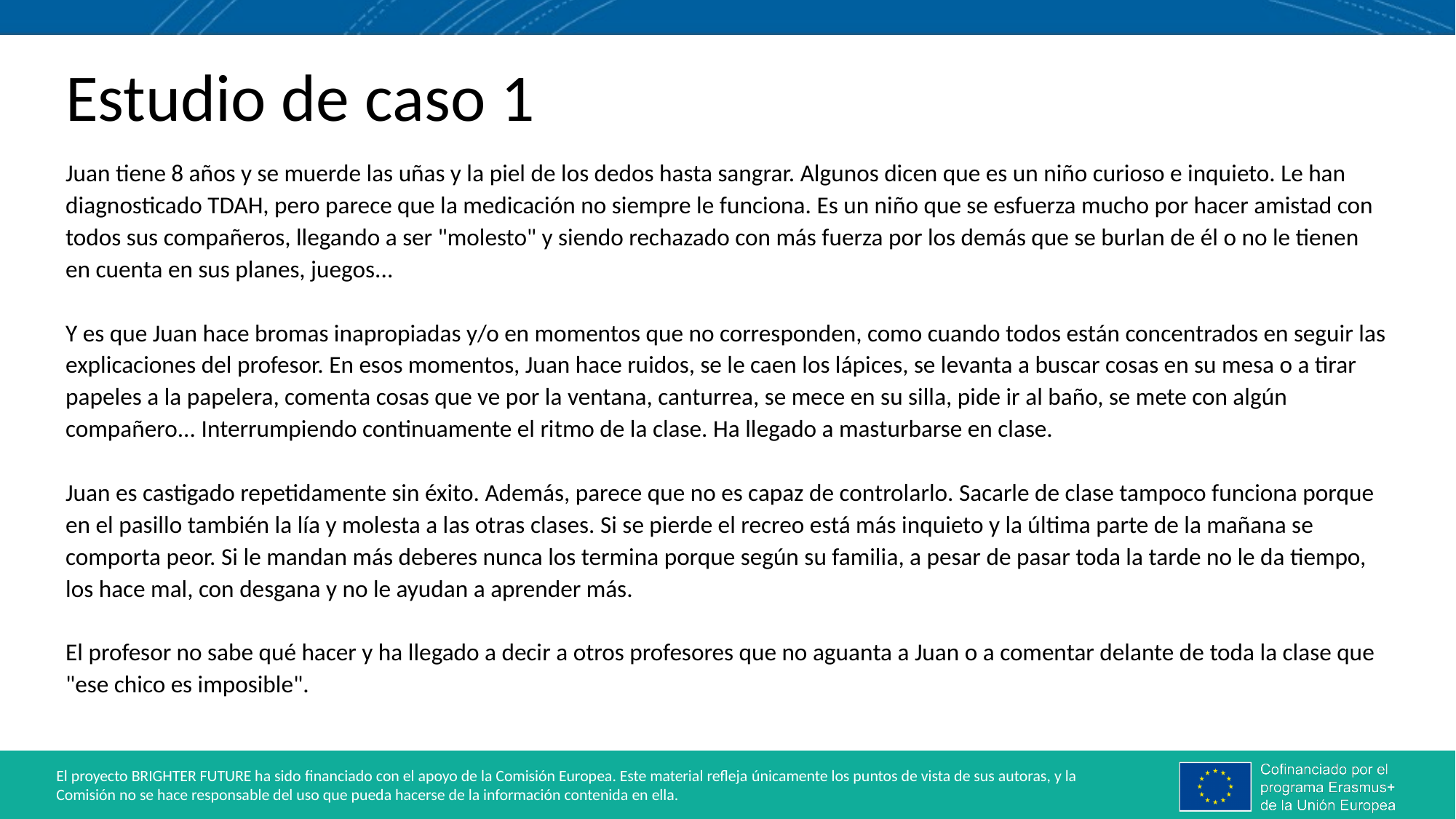

# Estudio de caso 1
Juan tiene 8 años y se muerde las uñas y la piel de los dedos hasta sangrar. Algunos dicen que es un niño curioso e inquieto. Le han diagnosticado TDAH, pero parece que la medicación no siempre le funciona. Es un niño que se esfuerza mucho por hacer amistad con todos sus compañeros, llegando a ser "molesto" y siendo rechazado con más fuerza por los demás que se burlan de él o no le tienen en cuenta en sus planes, juegos...

Y es que Juan hace bromas inapropiadas y/o en momentos que no corresponden, como cuando todos están concentrados en seguir las explicaciones del profesor. En esos momentos, Juan hace ruidos, se le caen los lápices, se levanta a buscar cosas en su mesa o a tirar papeles a la papelera, comenta cosas que ve por la ventana, canturrea, se mece en su silla, pide ir al baño, se mete con algún compañero... Interrumpiendo continuamente el ritmo de la clase. Ha llegado a masturbarse en clase.

Juan es castigado repetidamente sin éxito. Además, parece que no es capaz de controlarlo. Sacarle de clase tampoco funciona porque en el pasillo también la lía y molesta a las otras clases. Si se pierde el recreo está más inquieto y la última parte de la mañana se comporta peor. Si le mandan más deberes nunca los termina porque según su familia, a pesar de pasar toda la tarde no le da tiempo, los hace mal, con desgana y no le ayudan a aprender más.

El profesor no sabe qué hacer y ha llegado a decir a otros profesores que no aguanta a Juan o a comentar delante de toda la clase que "ese chico es imposible".